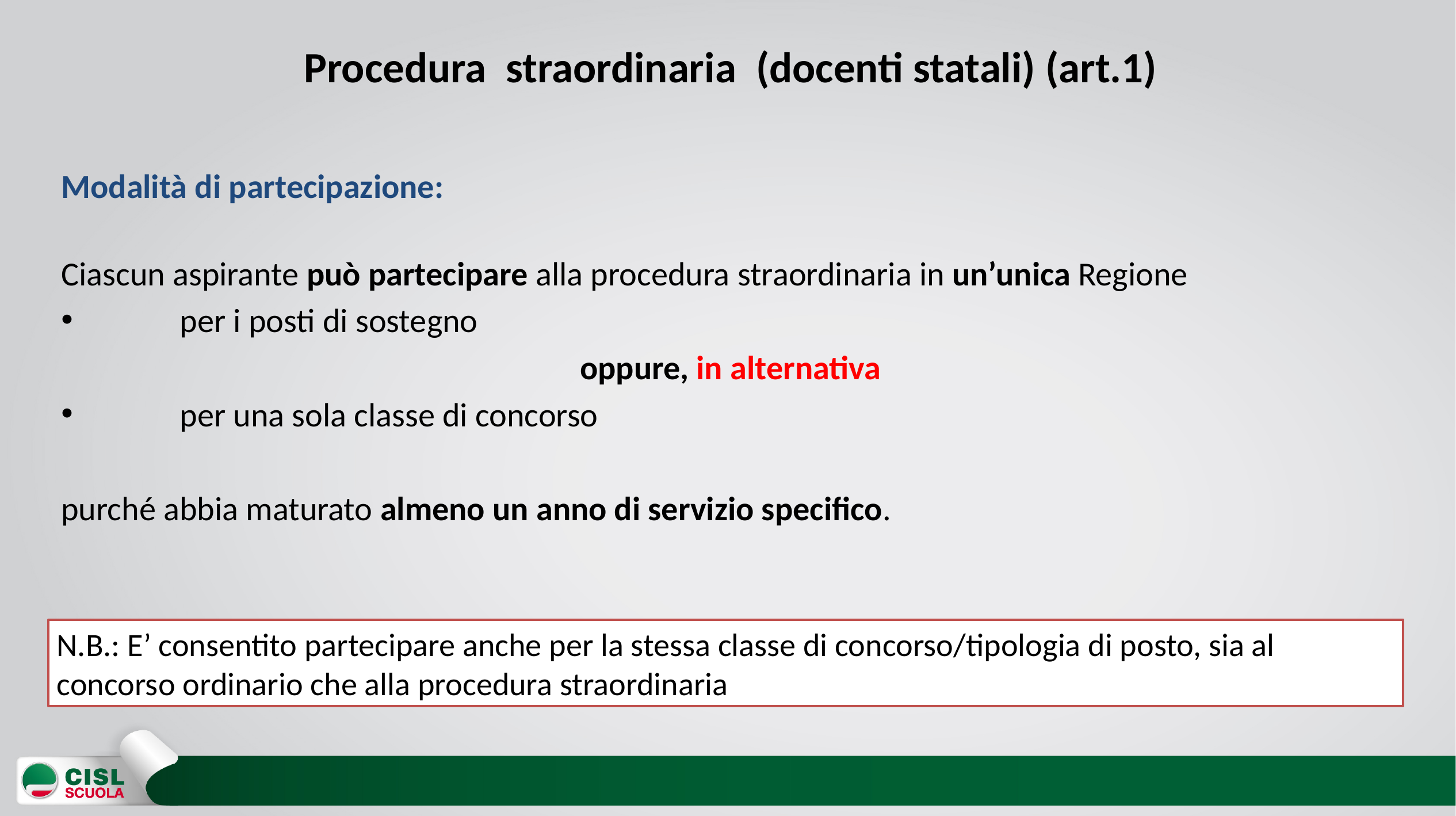

# Procedura  straordinaria  (docenti statali) (art.1)
Modalità di partecipazione:

Ciascun aspirante può partecipare alla procedura straordinaria in un’unica Regione
	per i posti di sostegno
oppure, in alternativa
	per una sola classe di concorso

purché abbia maturato almeno un anno di servizio specifico.

N.B.: E’ consentito partecipare anche per la stessa classe di concorso/tipologia di posto, sia al concorso ordinario che alla procedura straordinaria